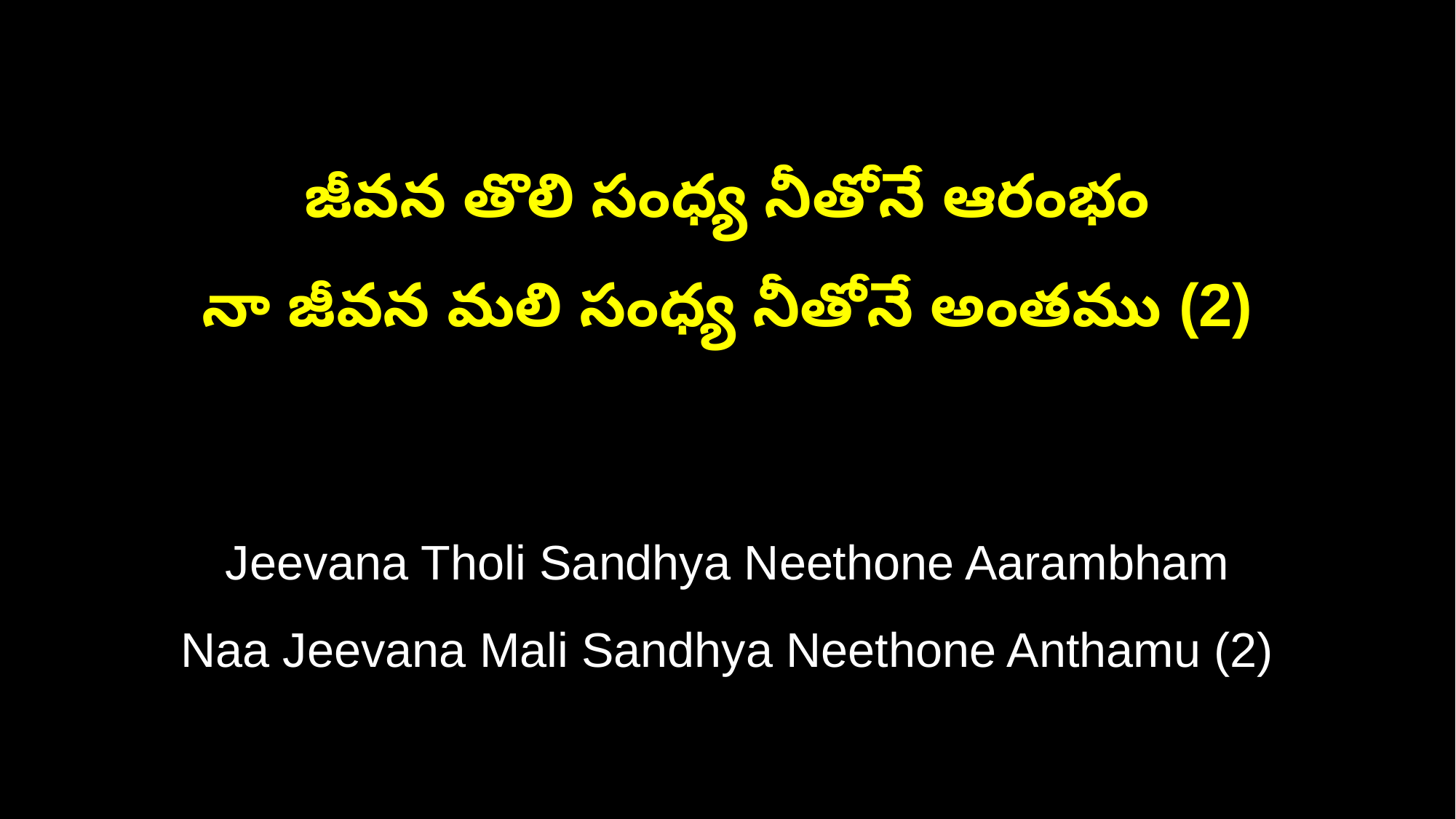

జీవన తొలి సంధ్య నీతోనే ఆరంభం
నా జీవన మలి సంధ్య నీతోనే అంతము (2)
Jeevana Tholi Sandhya Neethone Aarambham
Naa Jeevana Mali Sandhya Neethone Anthamu (2)